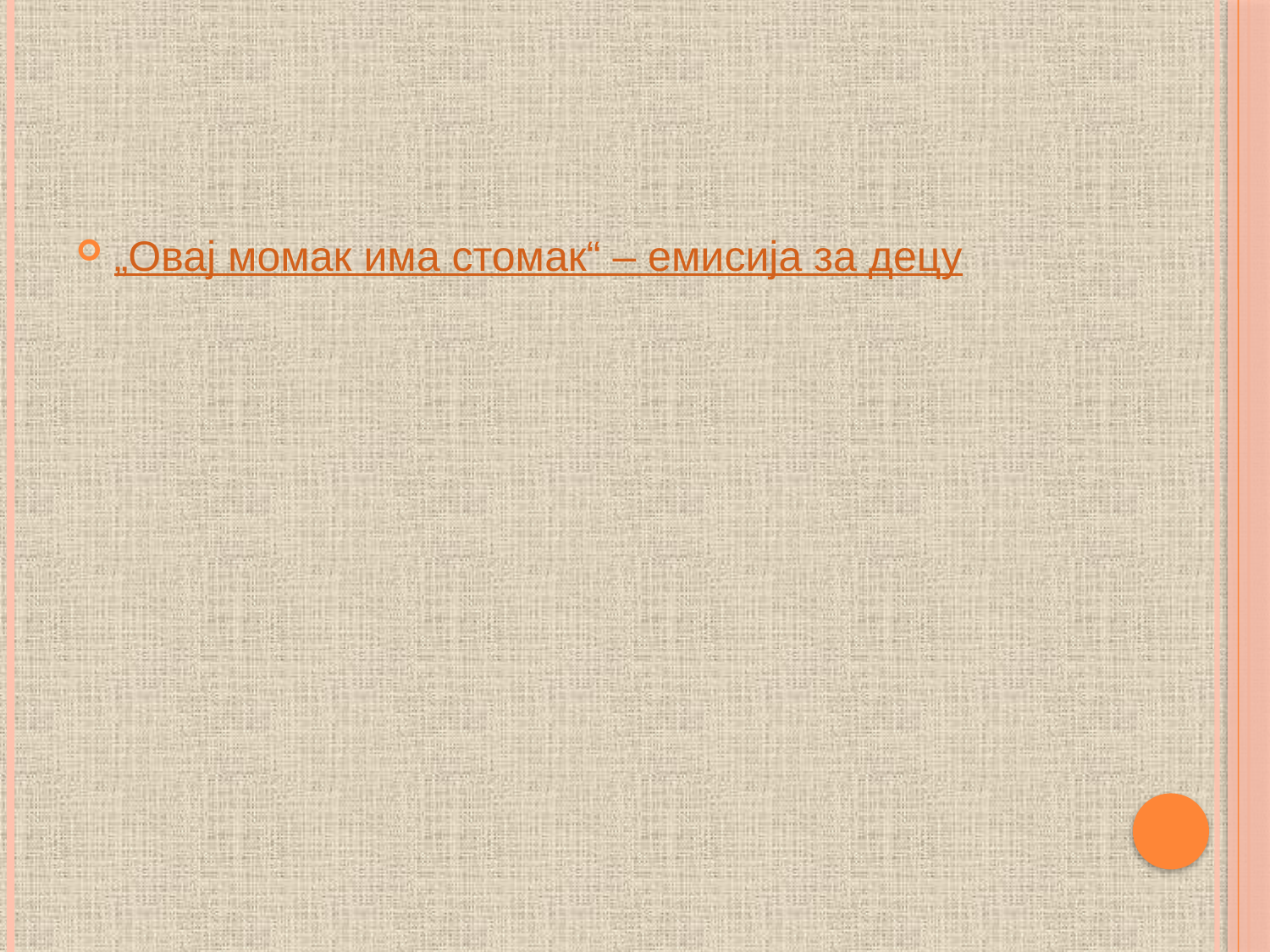

#
„Овај момак има стомак“ – емисија за децу